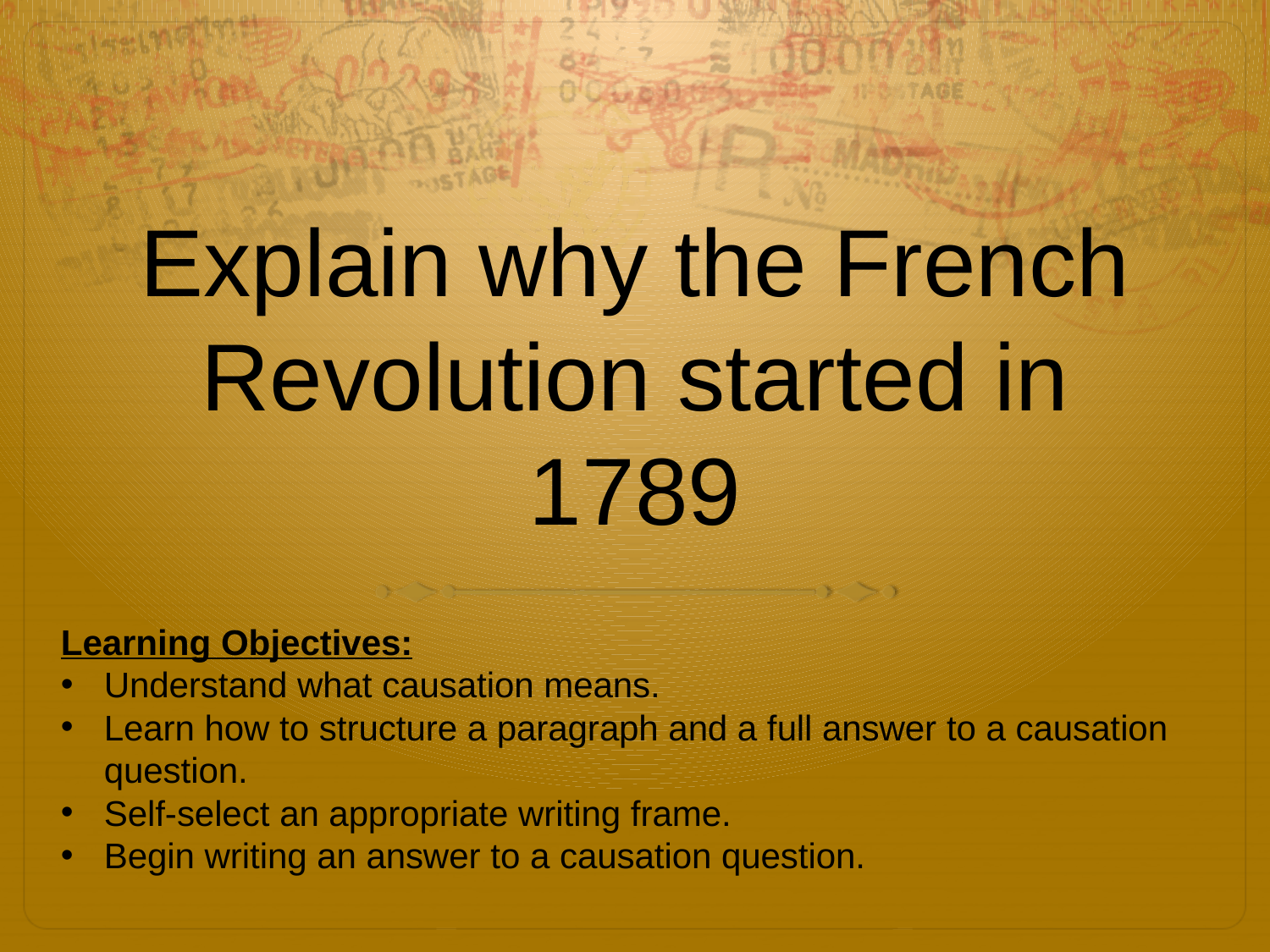

# Explain why the French Revolution started in 1789
Learning Objectives:
Understand what causation means.
Learn how to structure a paragraph and a full answer to a causation question.
Self-select an appropriate writing frame.
Begin writing an answer to a causation question.